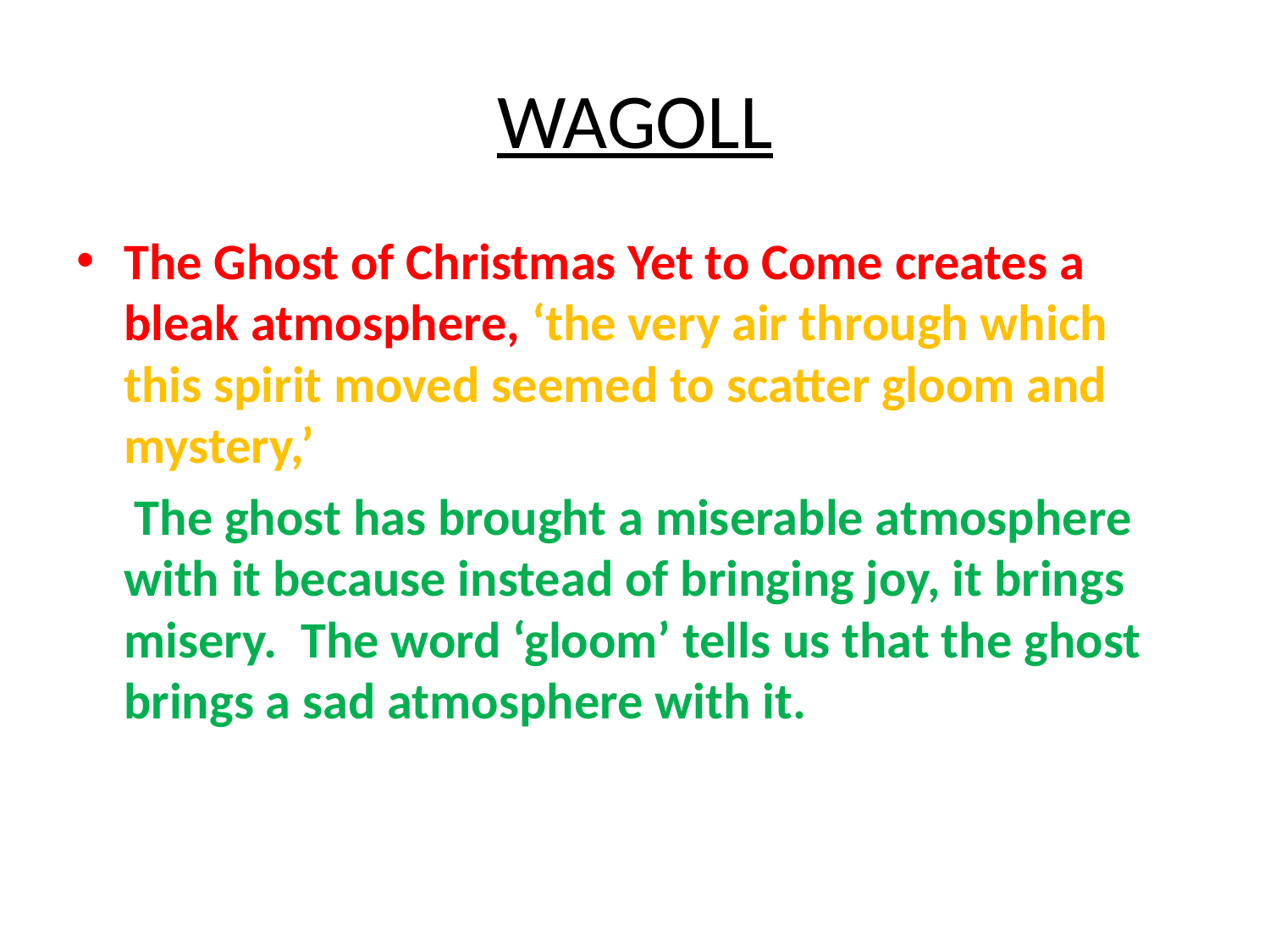

# WAGOLL
The Ghost of Christmas Yet to Come creates a bleak atmosphere, ‘the very air through which this spirit moved seemed to scatter gloom and mystery,’
     The ghost has brought a miserable atmosphere with it because instead of bringing joy, it brings misery.  The word ‘gloom’ tells us that the ghost brings a sad atmosphere with it.